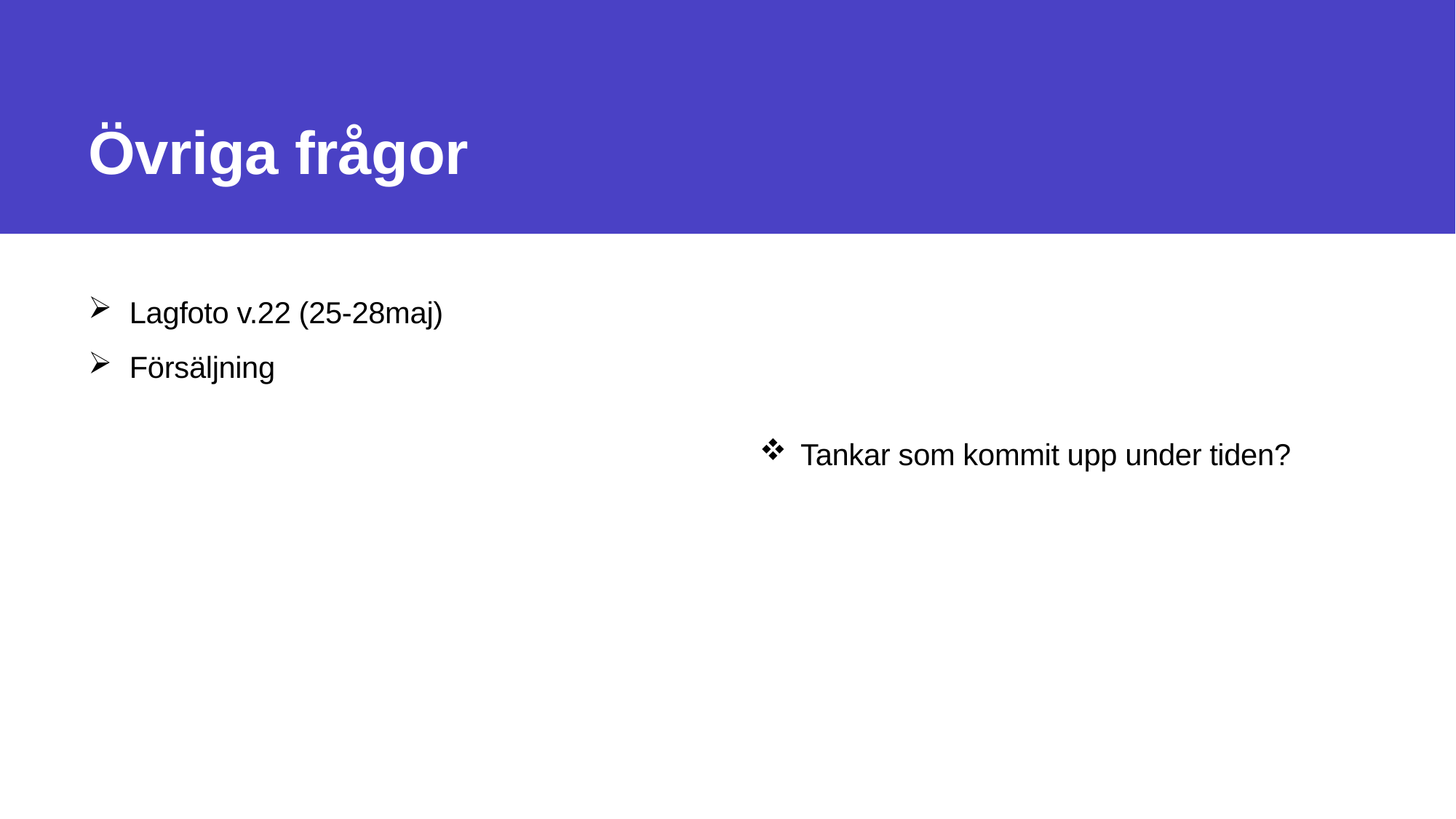

# Övriga frågor
Lagfoto v.22 (25-28maj)
Försäljning
Tankar som kommit upp under tiden?